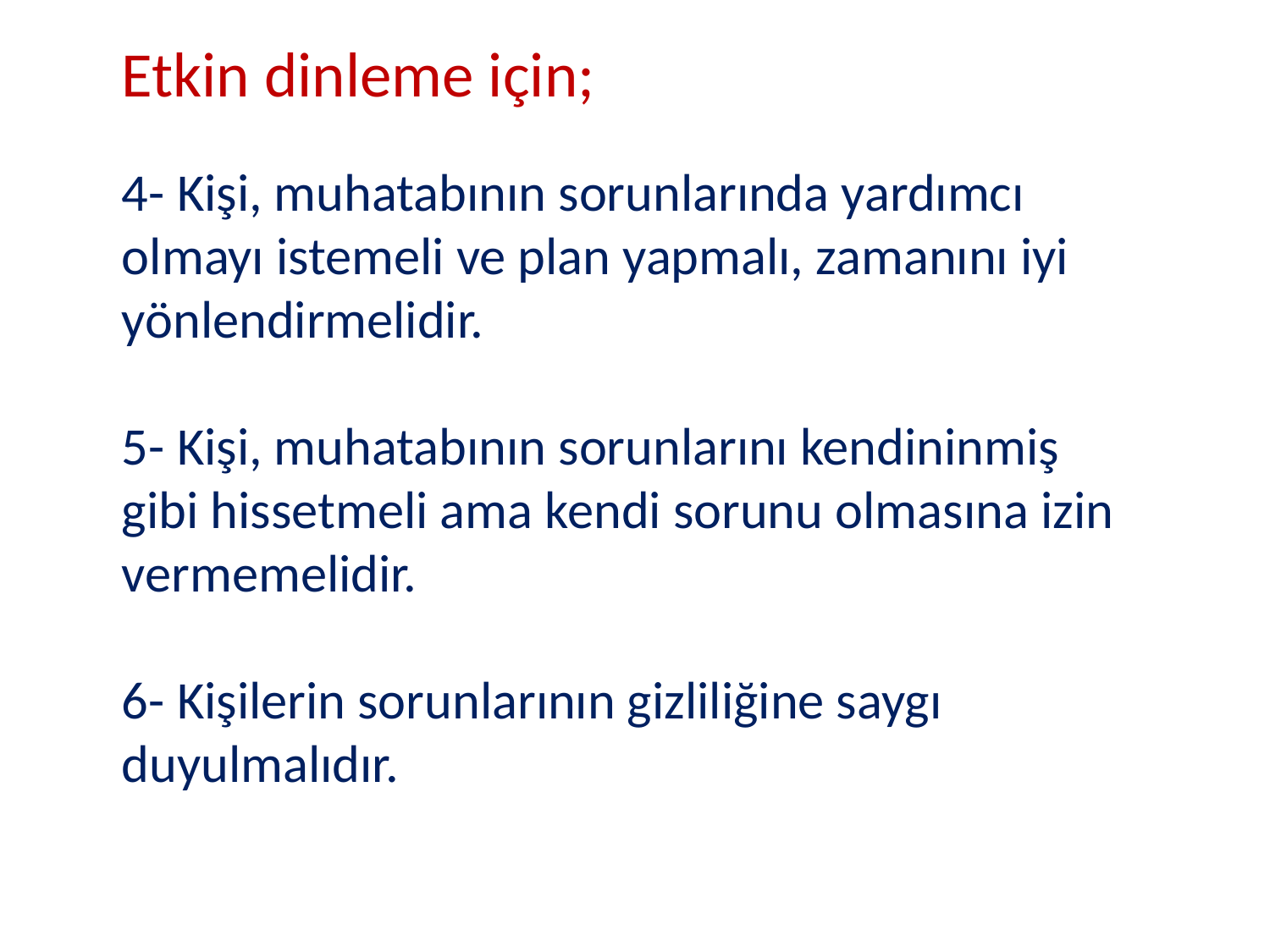

Etkin dinleme için;
4- Kişi, muhatabının sorunlarında yardımcı olmayı istemeli ve plan yapmalı, zamanını iyi yönlendirmelidir.

5- Kişi, muhatabının sorunlarını kendininmiş gibi hissetmeli ama kendi sorunu olmasına izin vermemelidir.

6- Kişilerin sorunlarının gizliliğine saygı duyulmalıdır.